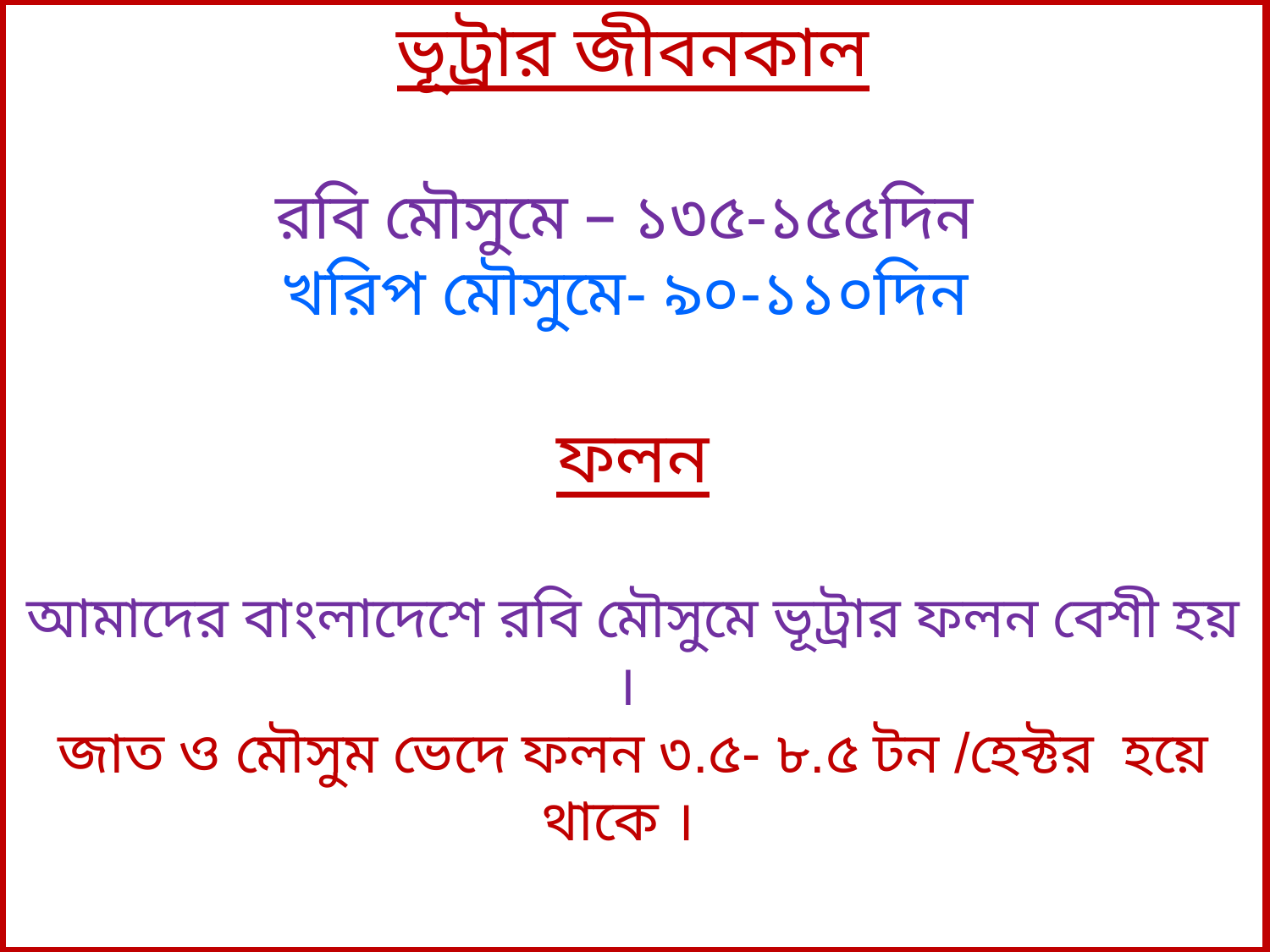

ভূট্রার জীবনকাল

রবি মৌসুমে – ১৩৫-১৫৫দিন
খরিপ মৌসুমে- ৯০-১১০দিন

ফলন

আমাদের বাংলাদেশে রবি মৌসুমে ভূট্রার ফলন বেশী হয় ।
জাত ও মৌসুম ভেদে ফলন ৩.৫- ৮.৫ টন /হেক্টর  হয়ে থাকে ।